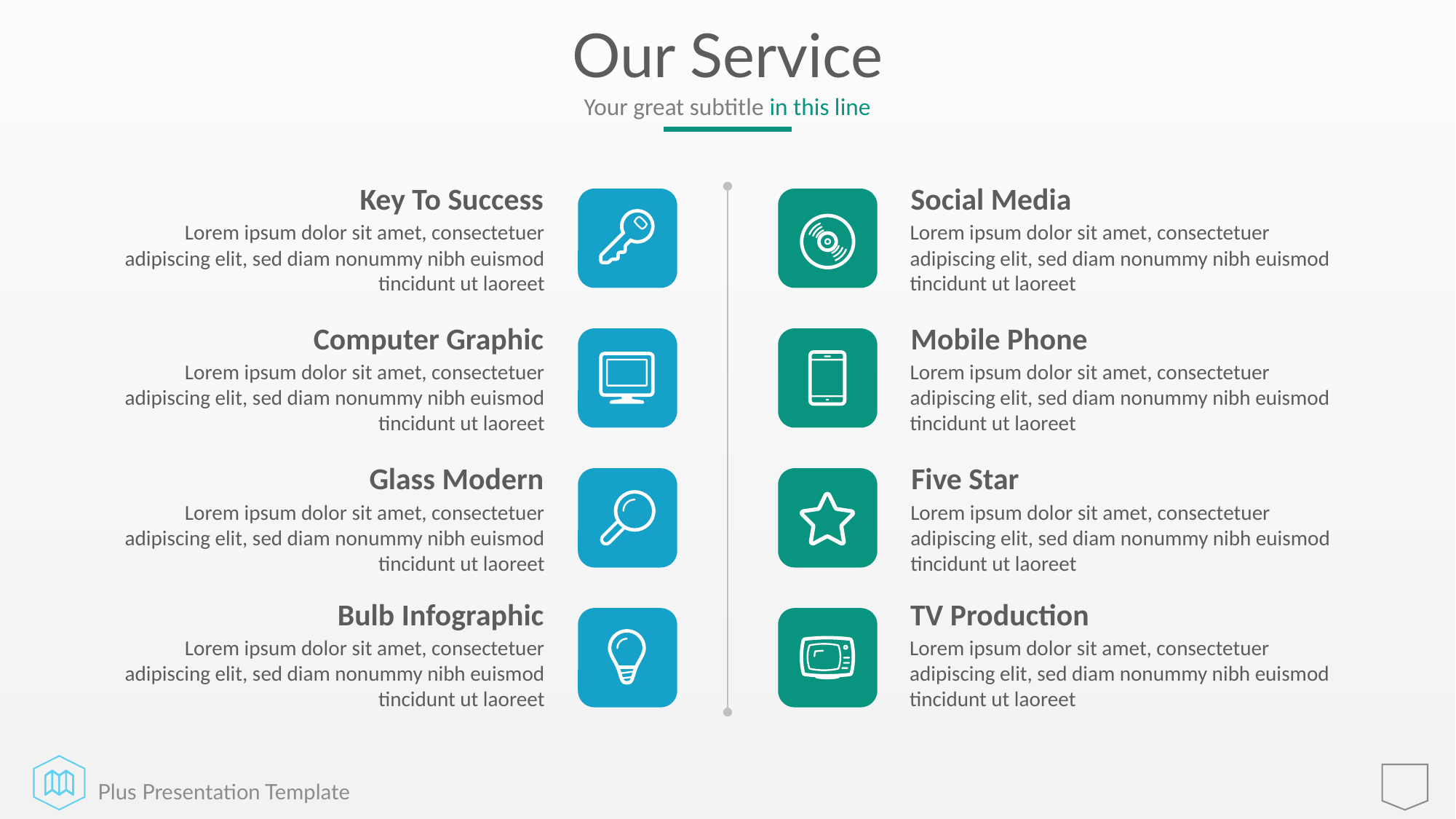

# Our Service
Your great subtitle in this line
Key To Success
Lorem ipsum dolor sit amet, consectetuer adipiscing elit, sed diam nonummy nibh euismod tincidunt ut laoreet
Social Media
Lorem ipsum dolor sit amet, consectetuer adipiscing elit, sed diam nonummy nibh euismod tincidunt ut laoreet

Computer Graphic
Lorem ipsum dolor sit amet, consectetuer adipiscing elit, sed diam nonummy nibh euismod tincidunt ut laoreet
Mobile Phone
Lorem ipsum dolor sit amet, consectetuer adipiscing elit, sed diam nonummy nibh euismod tincidunt ut laoreet

Glass Modern
Lorem ipsum dolor sit amet, consectetuer adipiscing elit, sed diam nonummy nibh euismod tincidunt ut laoreet
Five Star
Lorem ipsum dolor sit amet, consectetuer adipiscing elit, sed diam nonummy nibh euismod tincidunt ut laoreet

Bulb Infographic
Lorem ipsum dolor sit amet, consectetuer adipiscing elit, sed diam nonummy nibh euismod tincidunt ut laoreet
TV Production
Lorem ipsum dolor sit amet, consectetuer adipiscing elit, sed diam nonummy nibh euismod tincidunt ut laoreet

14